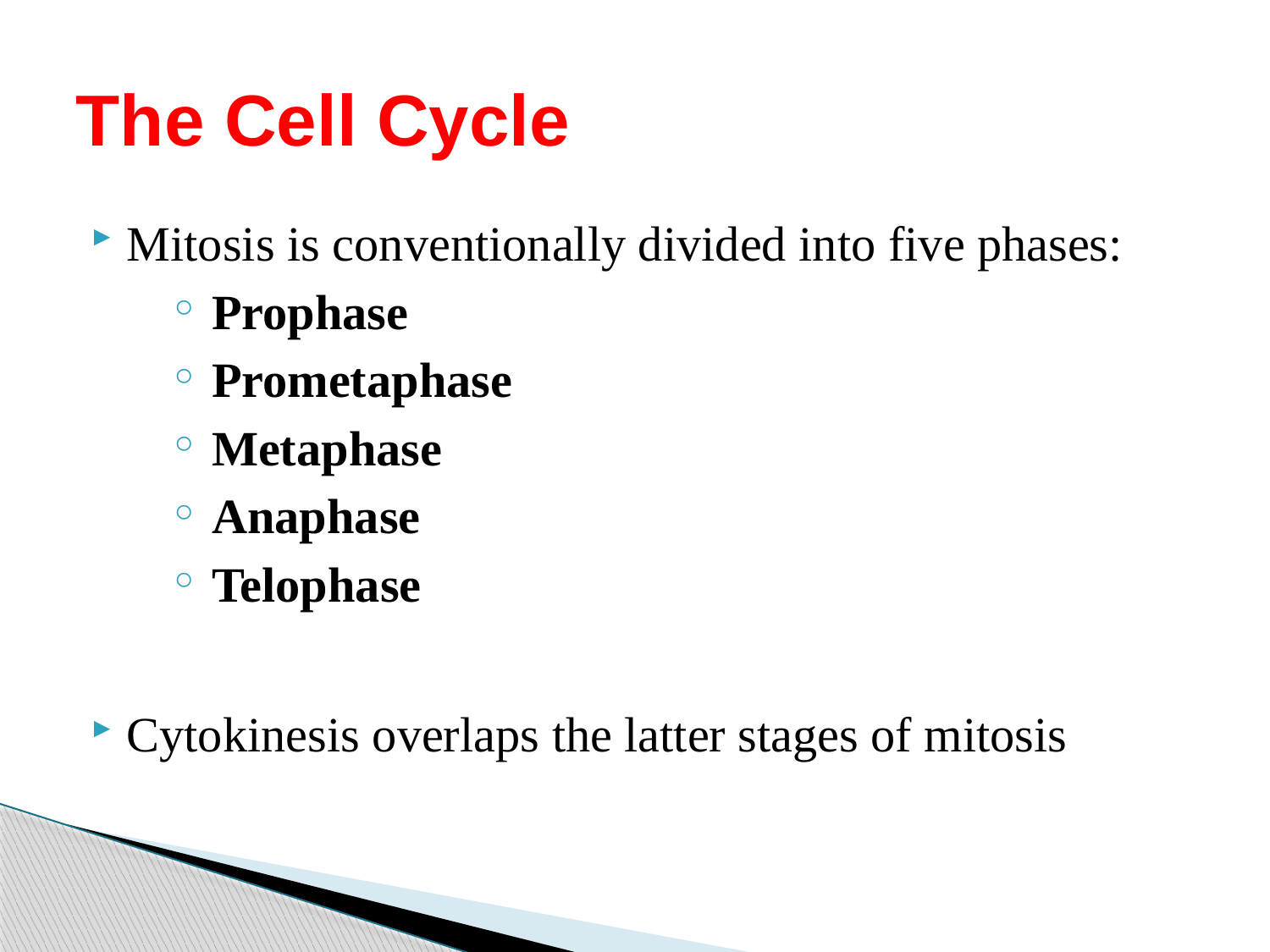

# The Cell Cycle
Mitosis is conventionally divided into five phases:
Prophase
Prometaphase
Metaphase
Anaphase
Telophase

Cytokinesis overlaps the latter stages of mitosis